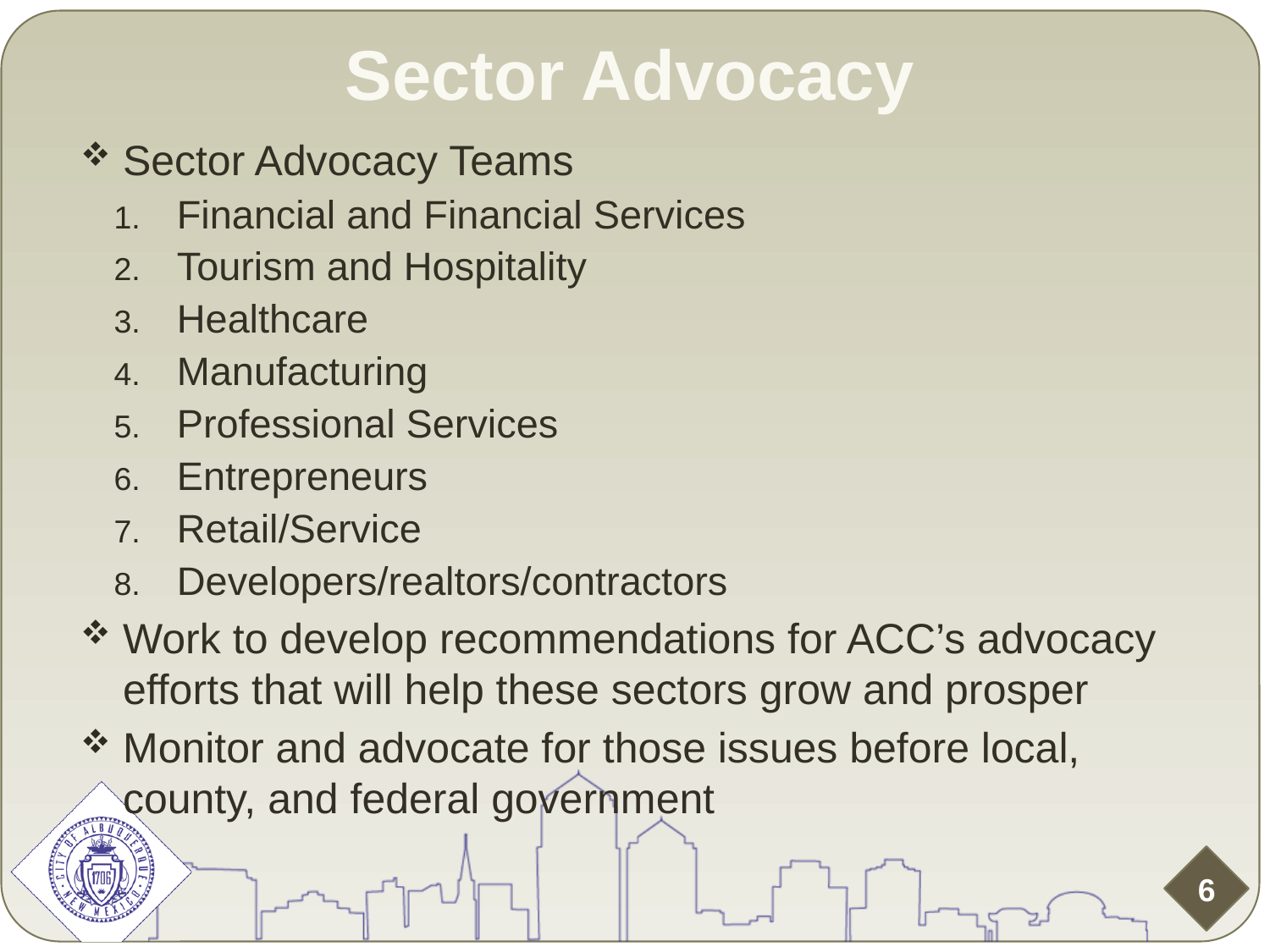

Sector Advocacy
Sector Advocacy Teams
Financial and Financial Services
Tourism and Hospitality
Healthcare
Manufacturing
Professional Services
Entrepreneurs
Retail/Service
Developers/realtors/contractors
Work to develop recommendations for ACC’s advocacy efforts that will help these sectors grow and prosper
Monitor and advocate for those issues before local, county, and federal government